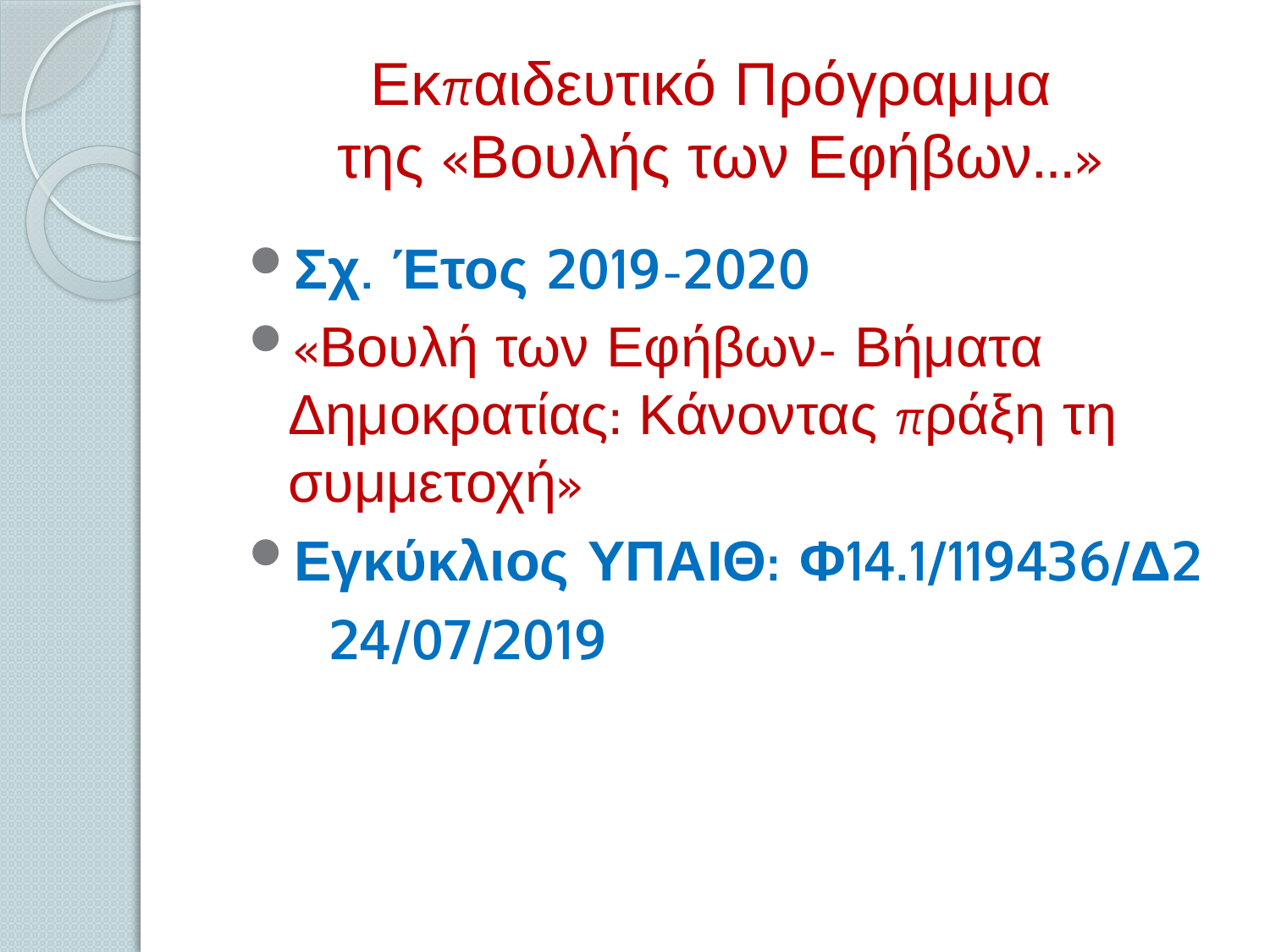

# Εκπαιδευτικό Πρόγραμμα της «Βουλής των Εφήβων…»
Σχ. Έτος 2019-2020
«Βουλή των Εφήβων- Βήματα Δημοκρατίας: Κάνοντας πράξη τη συμμετοχή»
Εγκύκλιος ΥΠΑΙΘ: Φ14.1/119436/Δ2
     24/07/2019